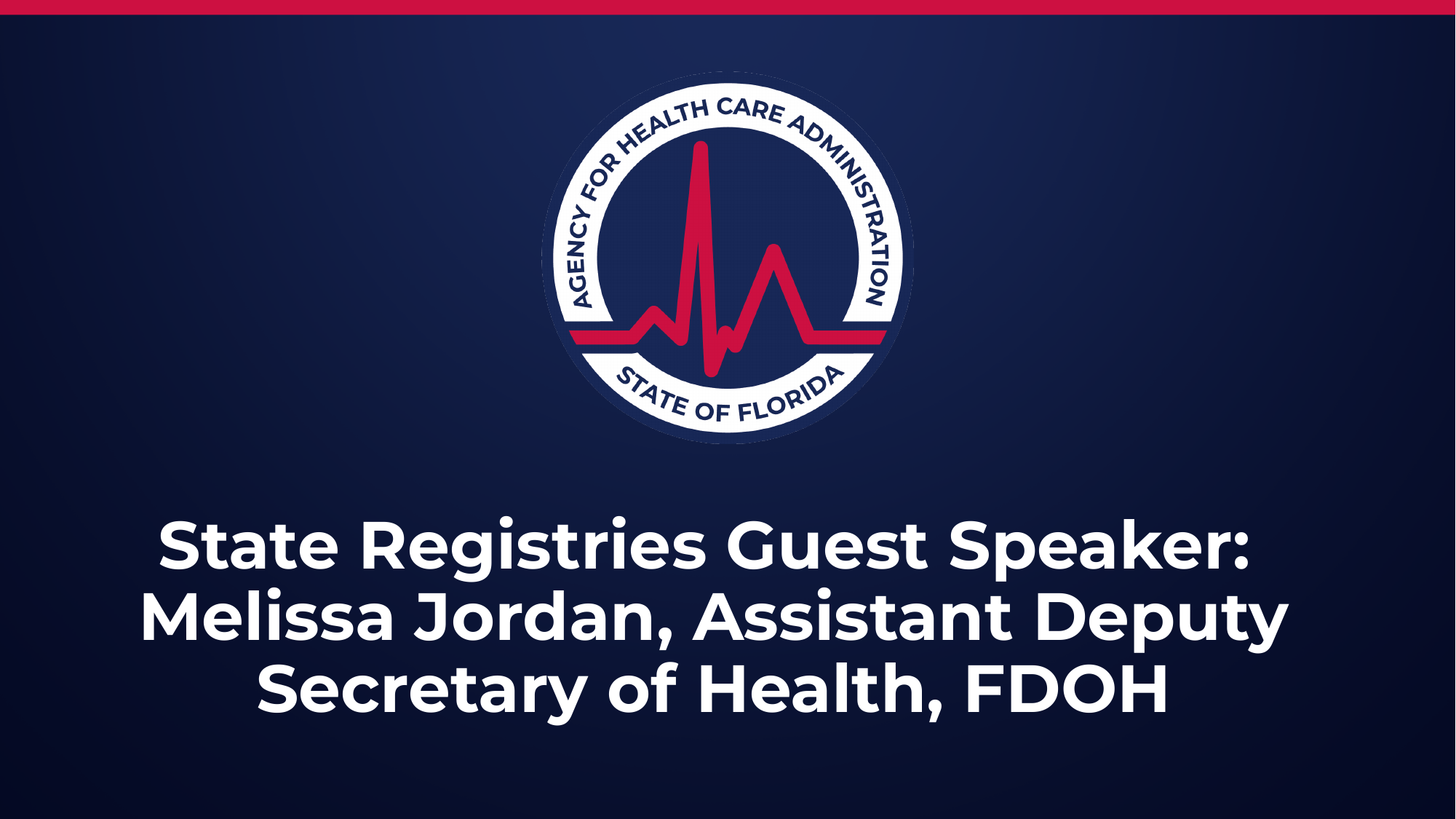

# State Registries Guest Speaker: Melissa Jordan, Assistant Deputy Secretary of Health, FDOH